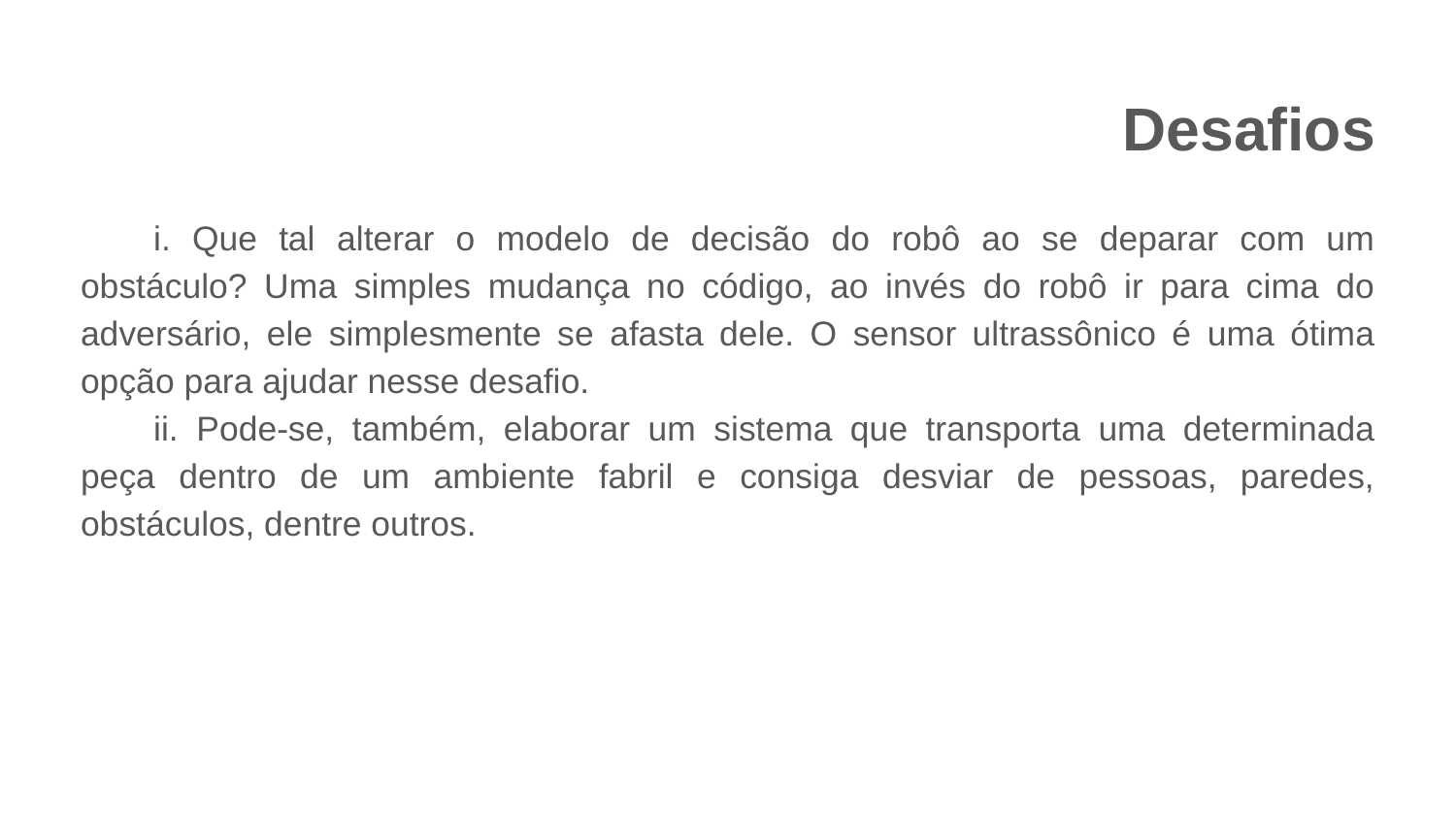

Desafios

i. Que tal alterar o modelo de decisão do robô ao se deparar com um obstáculo? Uma simples mudança no código, ao invés do robô ir para cima do adversário, ele simplesmente se afasta dele. O sensor ultrassônico é uma ótima opção para ajudar nesse desafio.
ii. Pode-se, também, elaborar um sistema que transporta uma determinada peça dentro de um ambiente fabril e consiga desviar de pessoas, paredes, obstáculos, dentre outros.